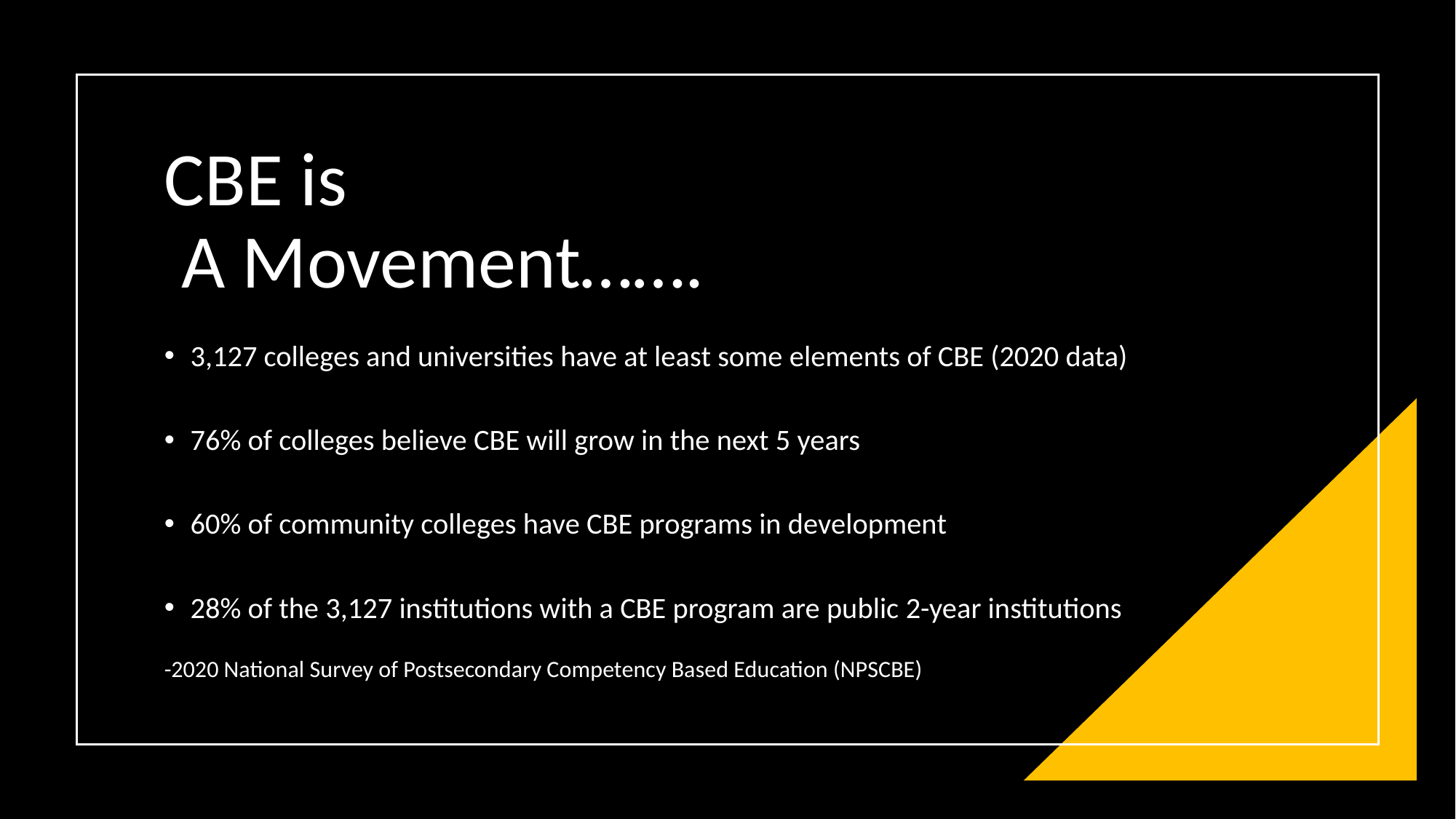

# CBE is A Movement…….
3,127 colleges and universities have at least some elements of CBE (2020 data)

76% of colleges believe CBE will grow in the next 5 years

60% of community colleges have CBE programs in development

28% of the 3,127 institutions with a CBE program are public 2-year institutions

-2020 National Survey of Postsecondary Competency Based Education (NPSCBE)